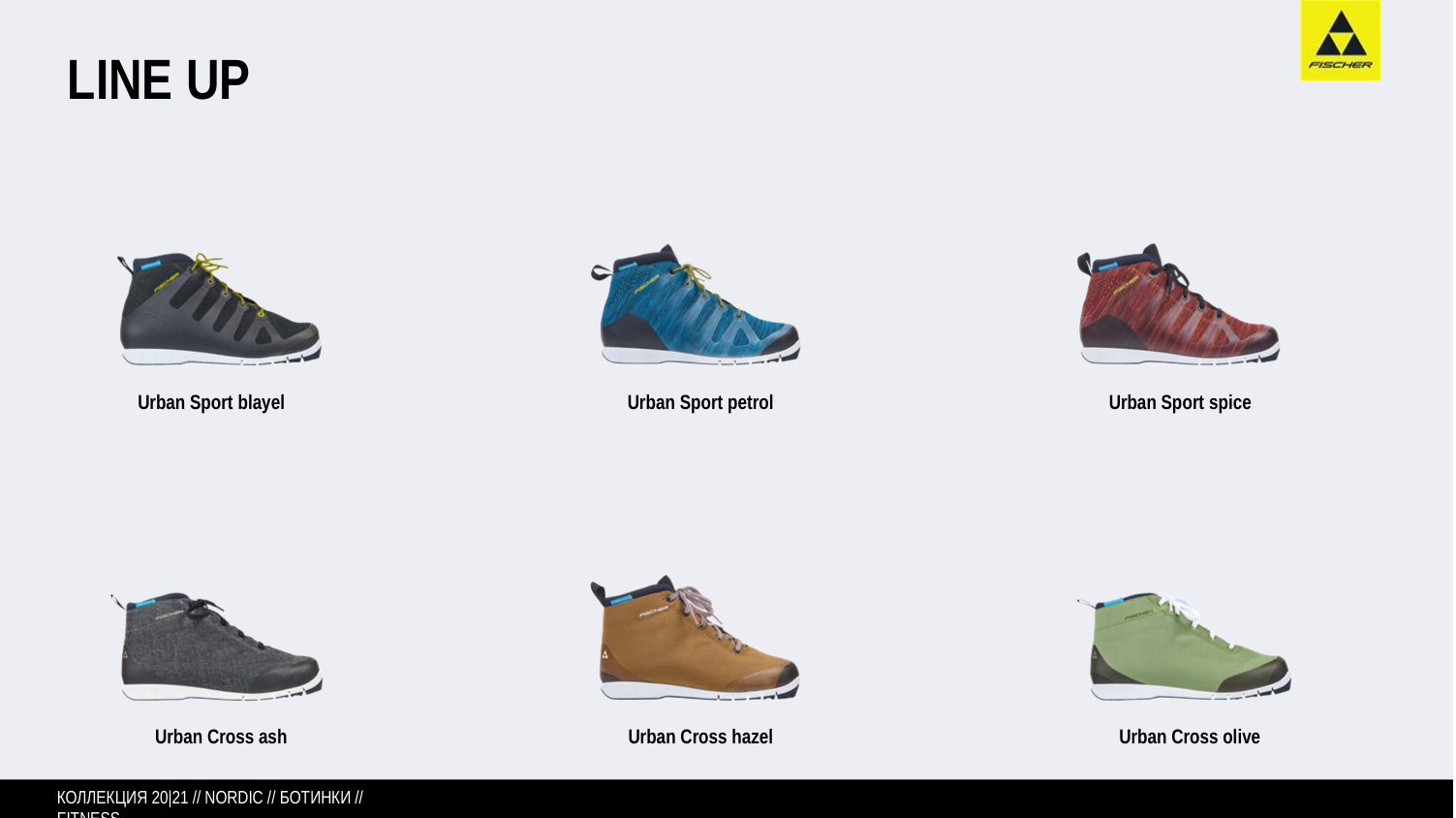

# LINE UP

Urban Sport blayel
Urban Sport petrol
Urban Sport spice

Urban Cross ash
Urban Cross hazel
Urban Cross olive

КОЛЛЕКЦИЯ 20|21 // NORDIC // БОТИНКИ // FITNESS